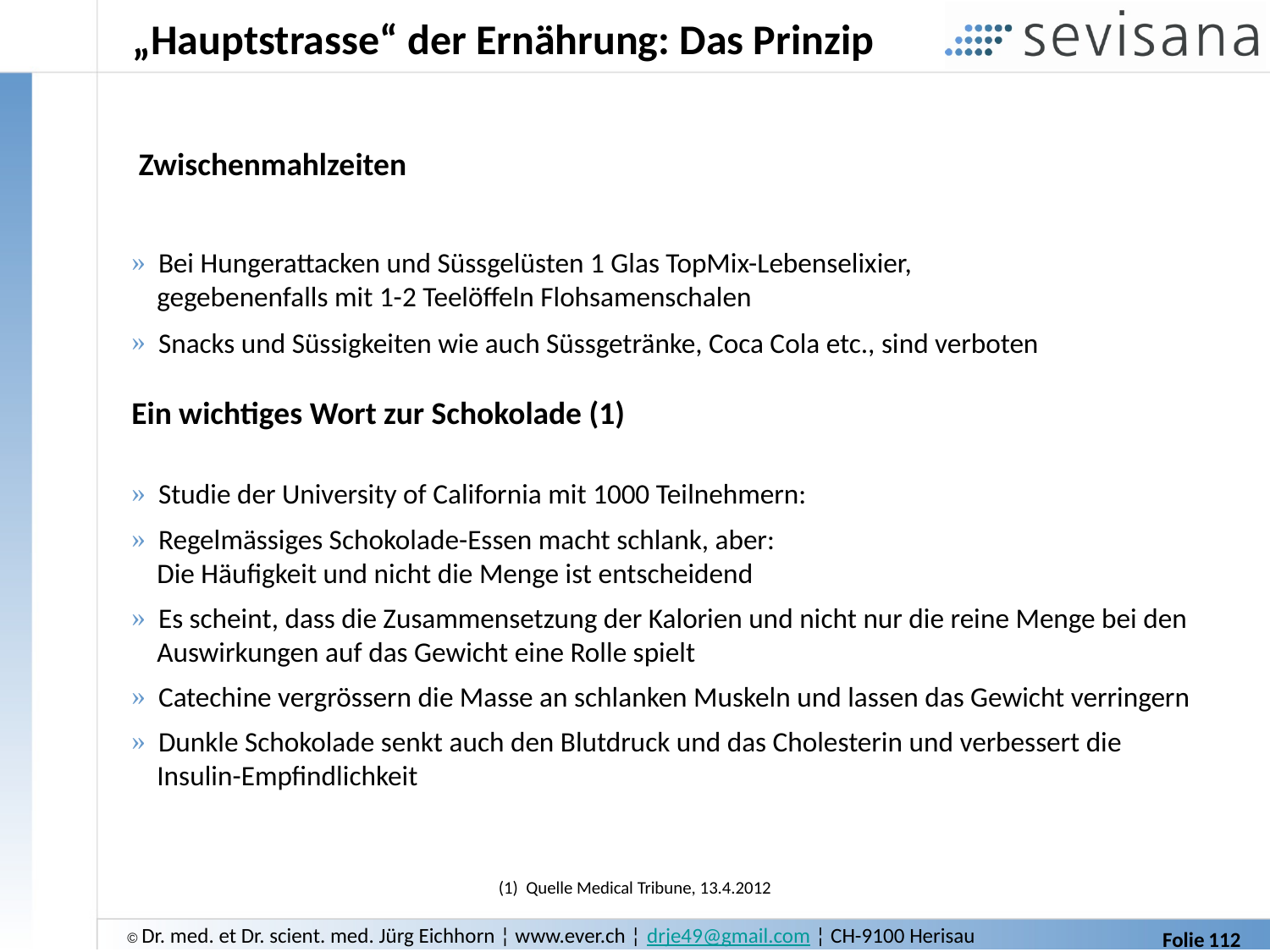

# „Hauptstrasse“ der Ernährung: Das Prinzip
 Zwischenmahlzeiten

  Bei Hungerattacken und Süssgelüsten 1 Glas TopMix-Lebenselixier,
    gegebenenfalls mit 1-2 Teelöffeln Flohsamenschalen
  Snacks und Süssigkeiten wie auch Süssgetränke, Coca Cola etc., sind verboten
Ein wichtiges Wort zur Schokolade (1)
  Studie der University of California mit 1000 Teilnehmern:
  Regelmässiges Schokolade-Essen macht schlank, aber:
    Die Häufigkeit und nicht die Menge ist entscheidend
  Es scheint, dass die Zusammensetzung der Kalorien und nicht nur die reine Menge bei den
    Auswirkungen auf das Gewicht eine Rolle spielt
  Catechine vergrössern die Masse an schlanken Muskeln und lassen das Gewicht verringern
  Dunkle Schokolade senkt auch den Blutdruck und das Cholesterin und verbessert die
    Insulin-Empfindlichkeit
(1)  Quelle Medical Tribune, 13.4.2012